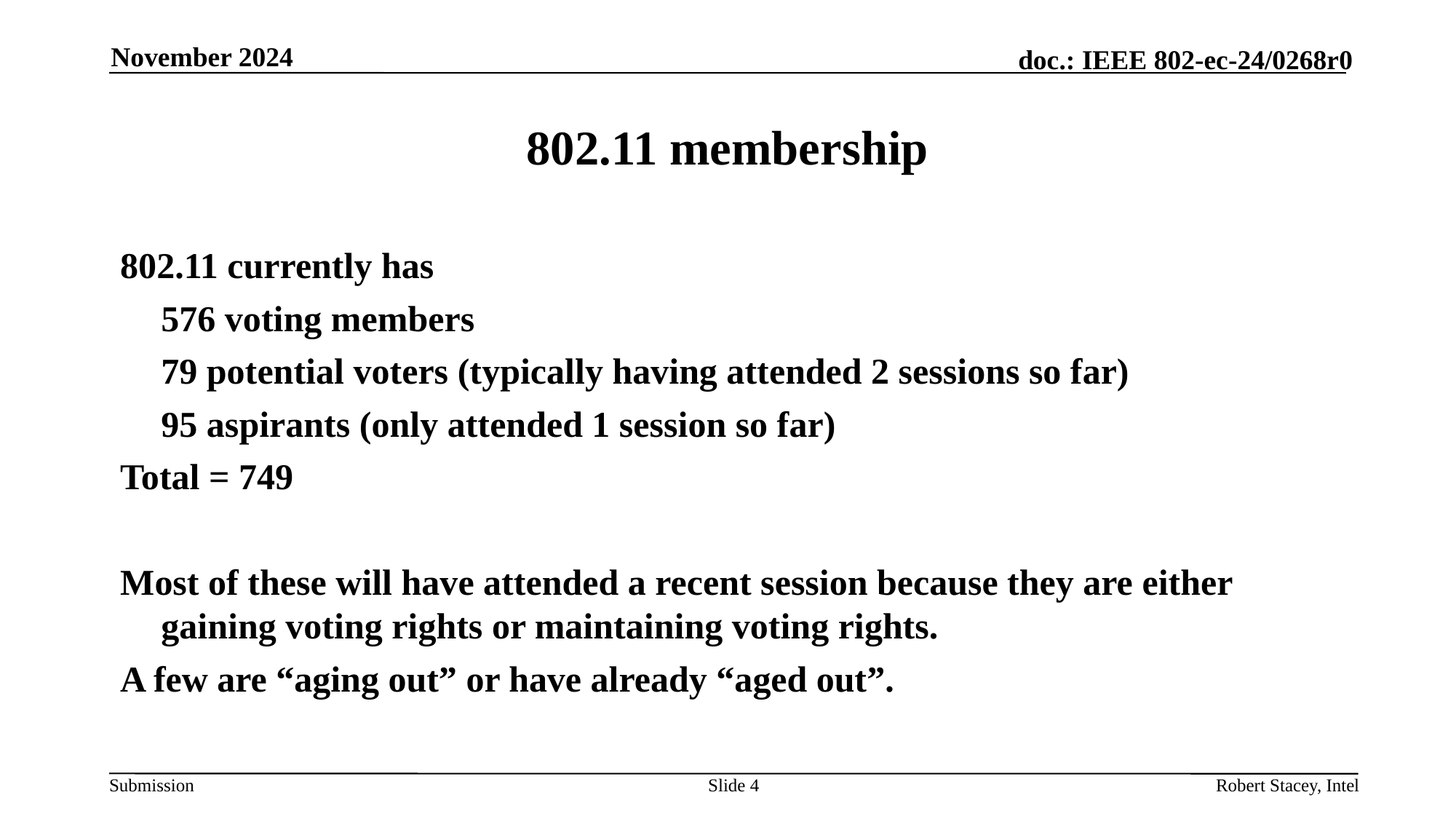

November 2024
# 802.11 membership
802.11 currently has
	576 voting members
	79 potential voters (typically having attended 2 sessions so far)
	95 aspirants (only attended 1 session so far)
Total = 749

Most of these will have attended a recent session because they are either gaining voting rights or maintaining voting rights.
A few are “aging out” or have already “aged out”.

Slide 4
Robert Stacey, Intel